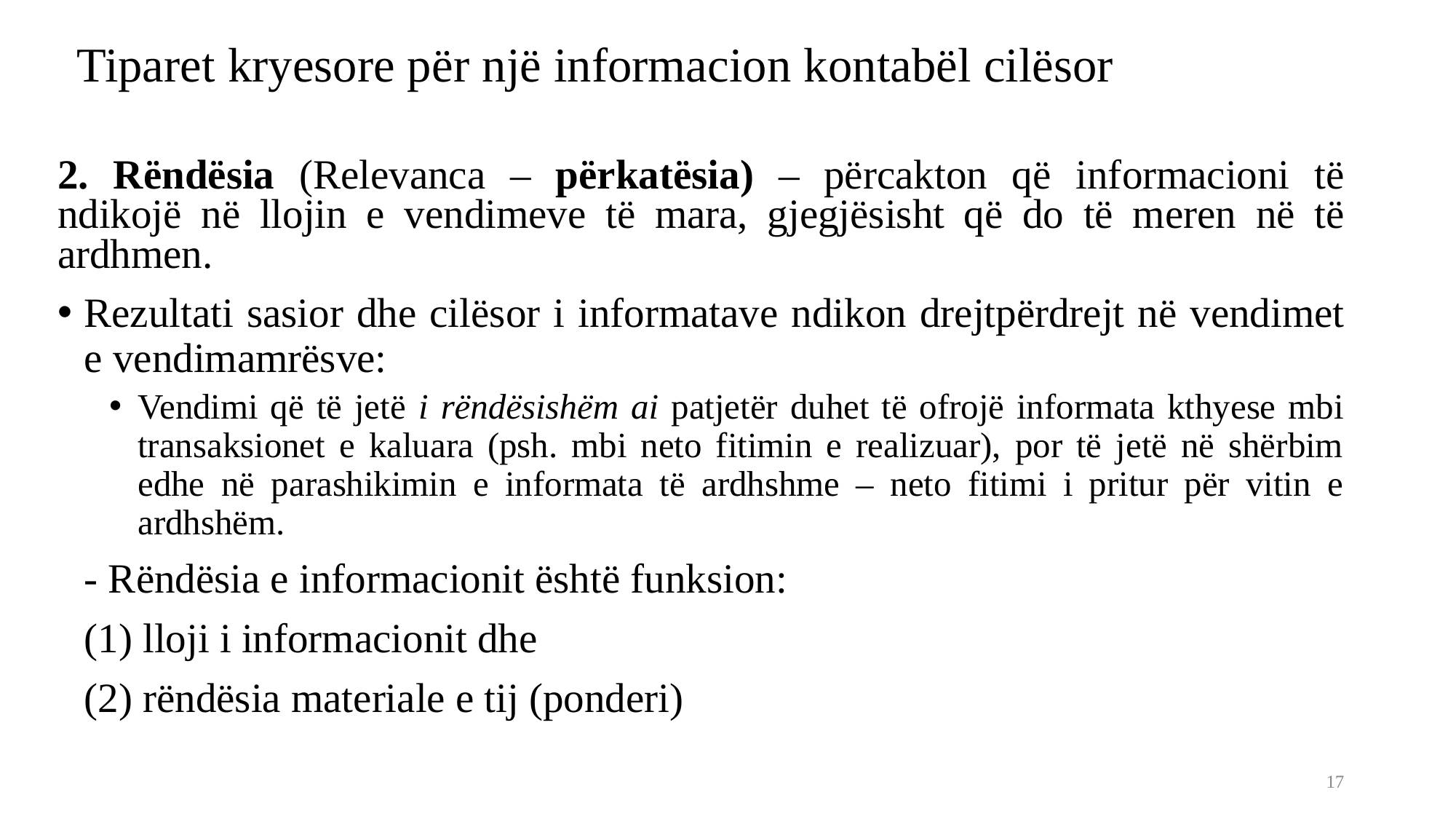

# Tiparet kryesore për një informacion kontabël cilësor
2. Rëndësia (Relevanca – përkatësia) – përcakton që informacioni të ndikojë në llojin e vendimeve të mara, gjegjësisht që do të meren në të ardhmen.
Rezultati sasior dhe cilësor i informatave ndikon drejtpërdrejt në vendimet e vendimamrësve:
Vendimi që të jetë i rëndësishëm ai patjetër duhet të ofrojë informata kthyese mbi transaksionet e kaluara (psh. mbi neto fitimin e realizuar), por të jetë në shërbim edhe në parashikimin e informata të ardhshme – neto fitimi i pritur për vitin e ardhshëm.
	- Rëndësia e informacionit është funksion:
		(1) lloji i informacionit dhe
		(2) rëndësia materiale e tij (ponderi)
17